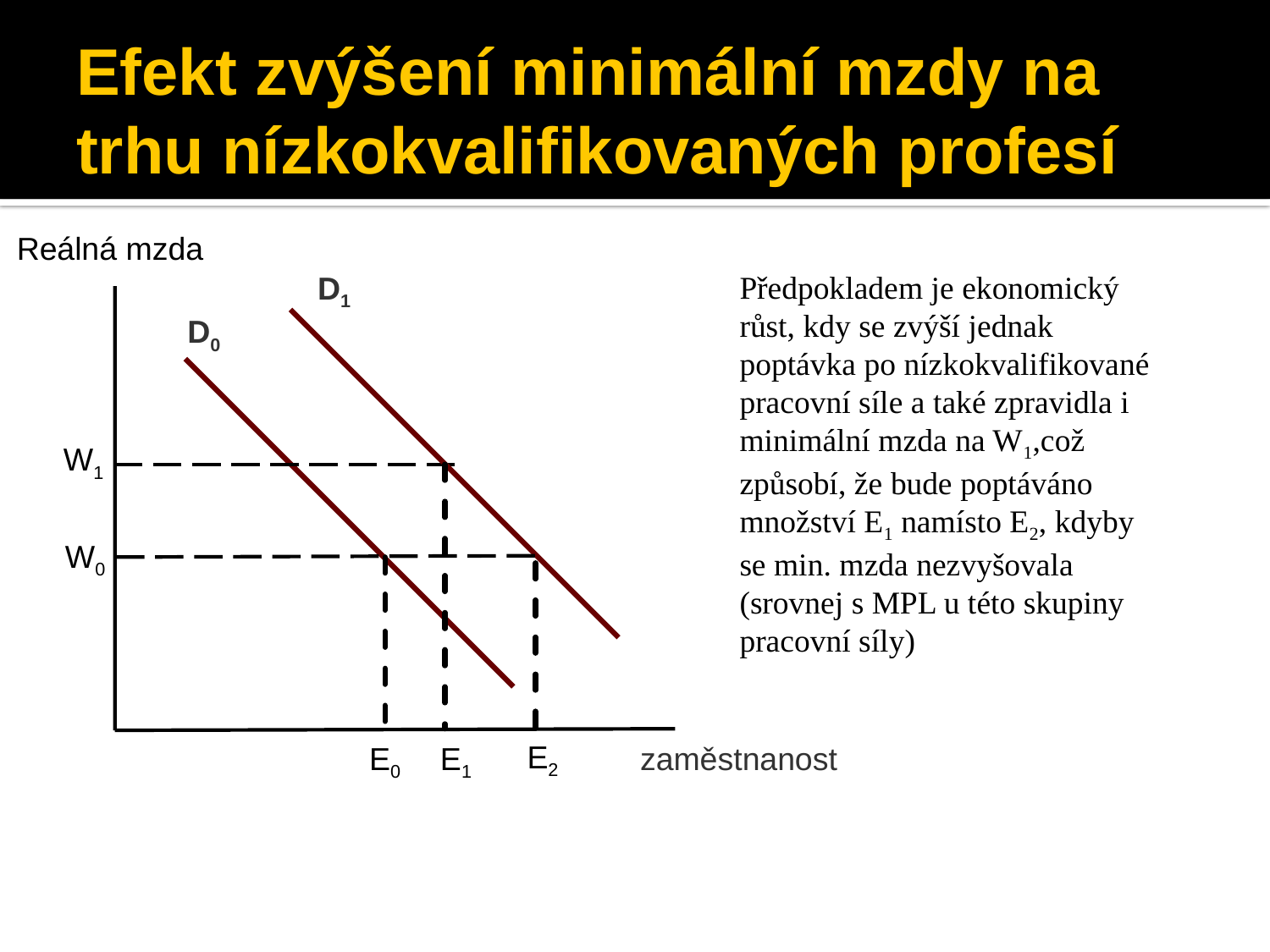

# Efekt zvýšení minimální mzdy na trhu nízkokvalifikovaných profesí
Reálná mzda
Předpokladem je ekonomický růst, kdy se zvýší jednak poptávka po nízkokvalifikované pracovní síle a také zpravidla i minimální mzda na W1,což způsobí, že bude poptáváno množství E1 namísto E2, kdyby se min. mzda nezvyšovala (srovnej s MPL u této skupiny pracovní síly)
D1

D0

W1

W0

E2
E1
E0
zaměstnanost